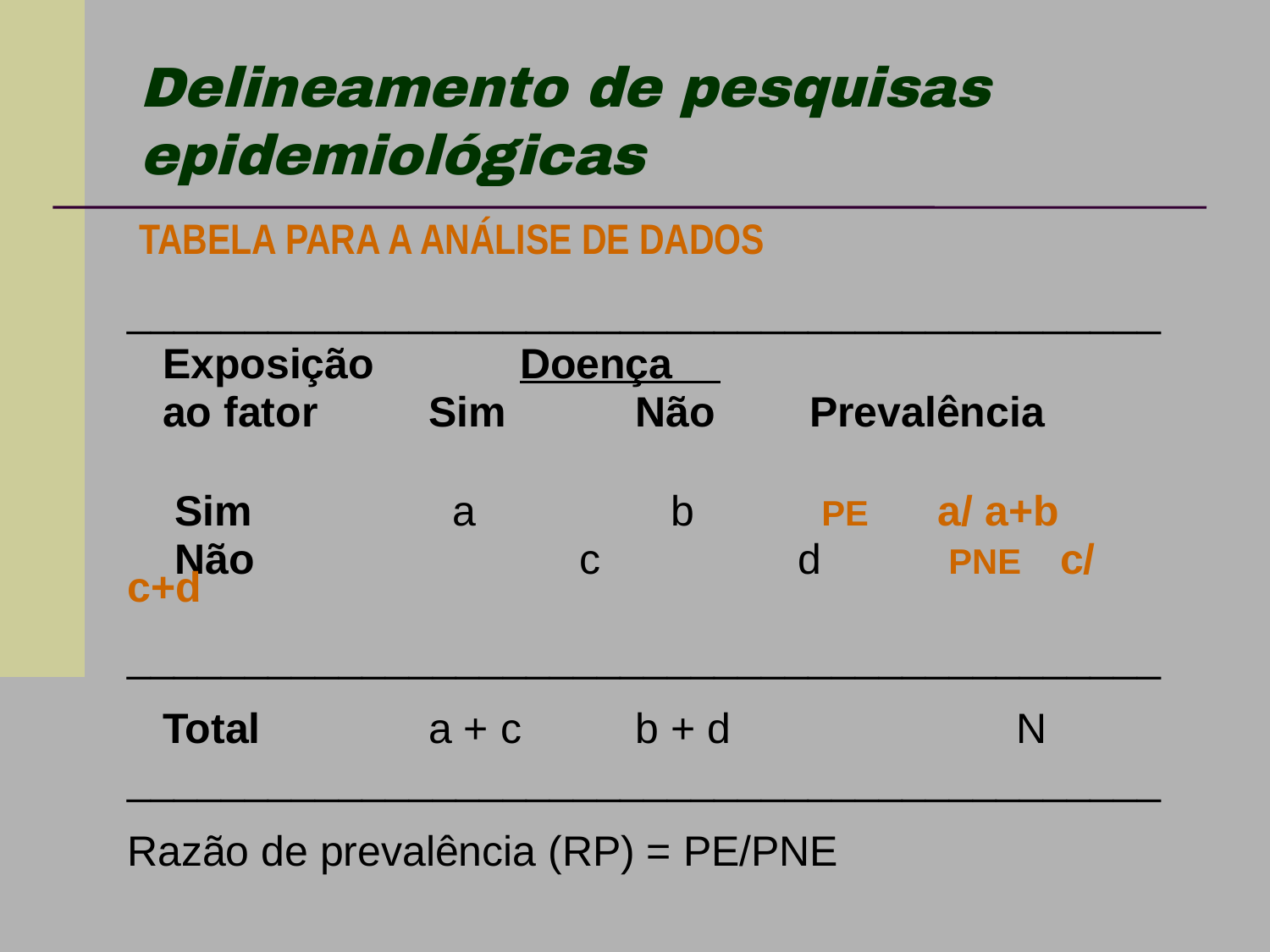

# Delineamento de pesquisas epidemiológicas
 TABELA PARA A ANÁLISE DE DADOS
____________________________________________
   Exposição	    	 Doença
   ao fator	    Sim		Não	    Prevalência

    Sim		      a		   b	     PE	     a/ a+b
    Não		      c		   d	     PNE    c/ c+d
____________________________________________
   Total	    a + c	b + d			N  ____________________________________________
Razão de prevalência (RP) = PE/PNE